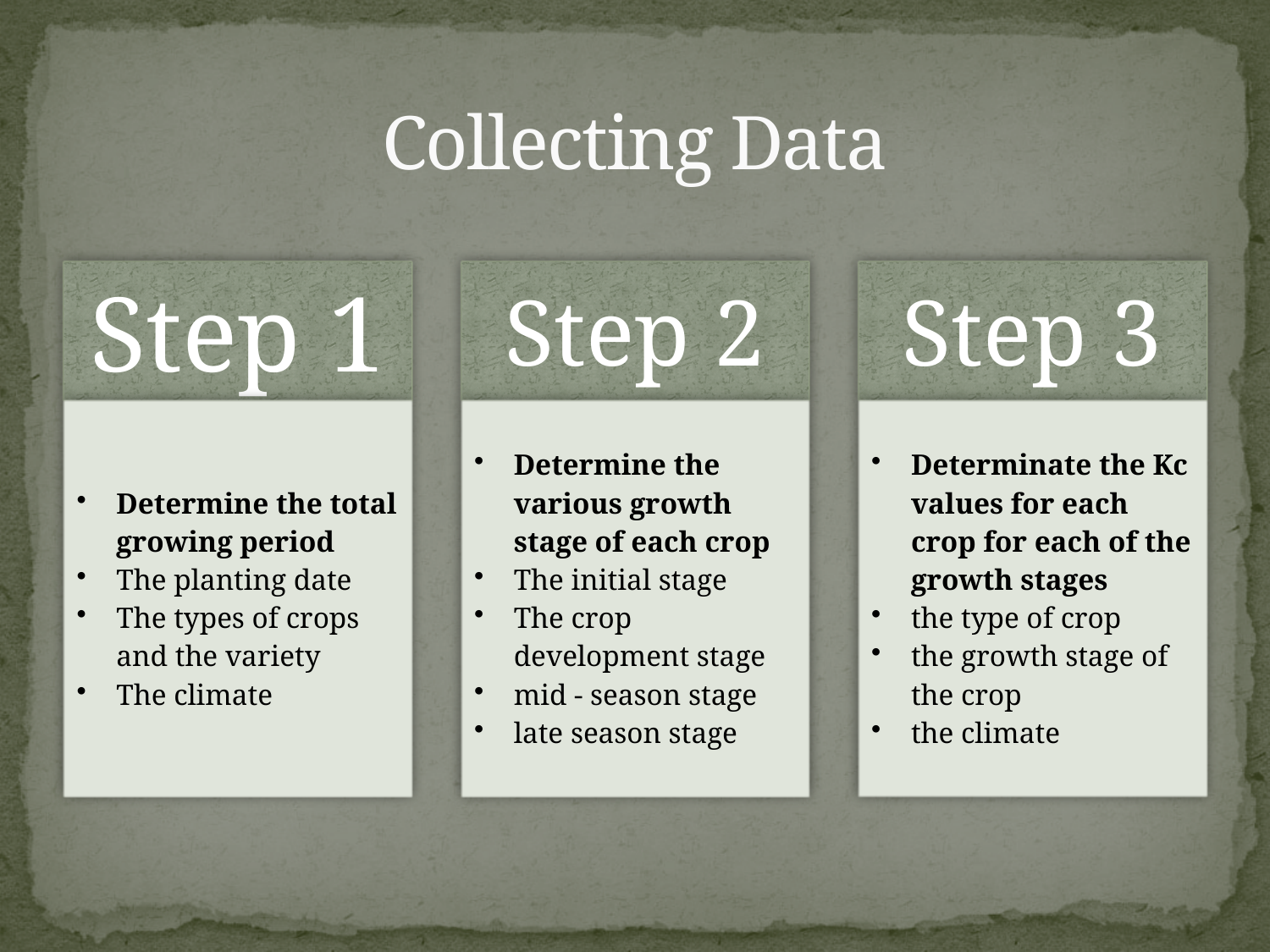

# Collecting Data
Step 1
Determine the total growing period
Step 2
The initial stage
Determinate the Kc values for each crop for each of the growth stages
Step 3
The climate
The crop development stage
mid - season stage
late season stage
Determine the various growth stage of each crop
the type of crop
the growth stage of the crop
the climate
The planting date
The types of crops and the variety